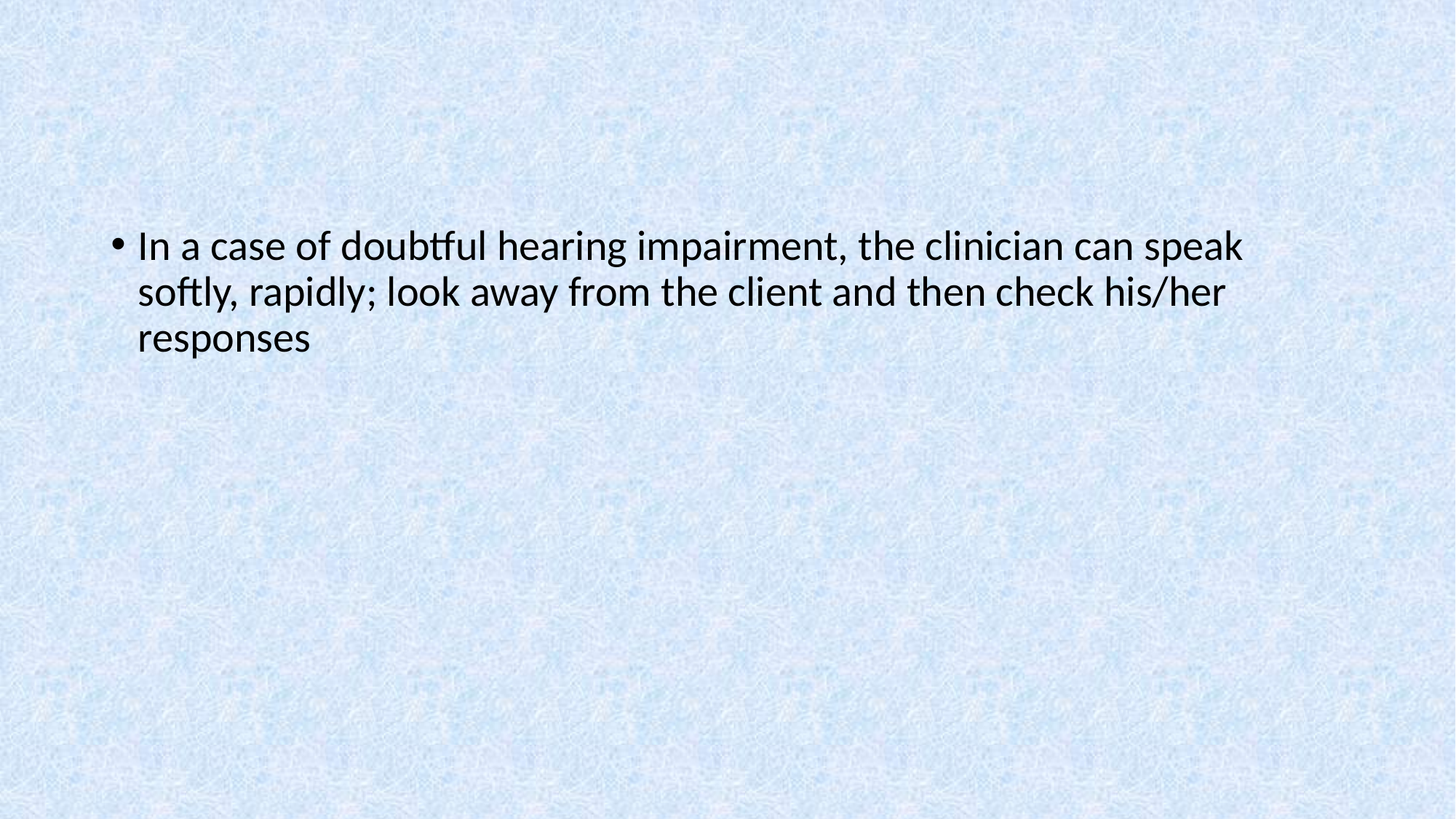

In a case of doubtful hearing impairment, the clinician can speak softly, rapidly; look away from the client and then check his/her responses